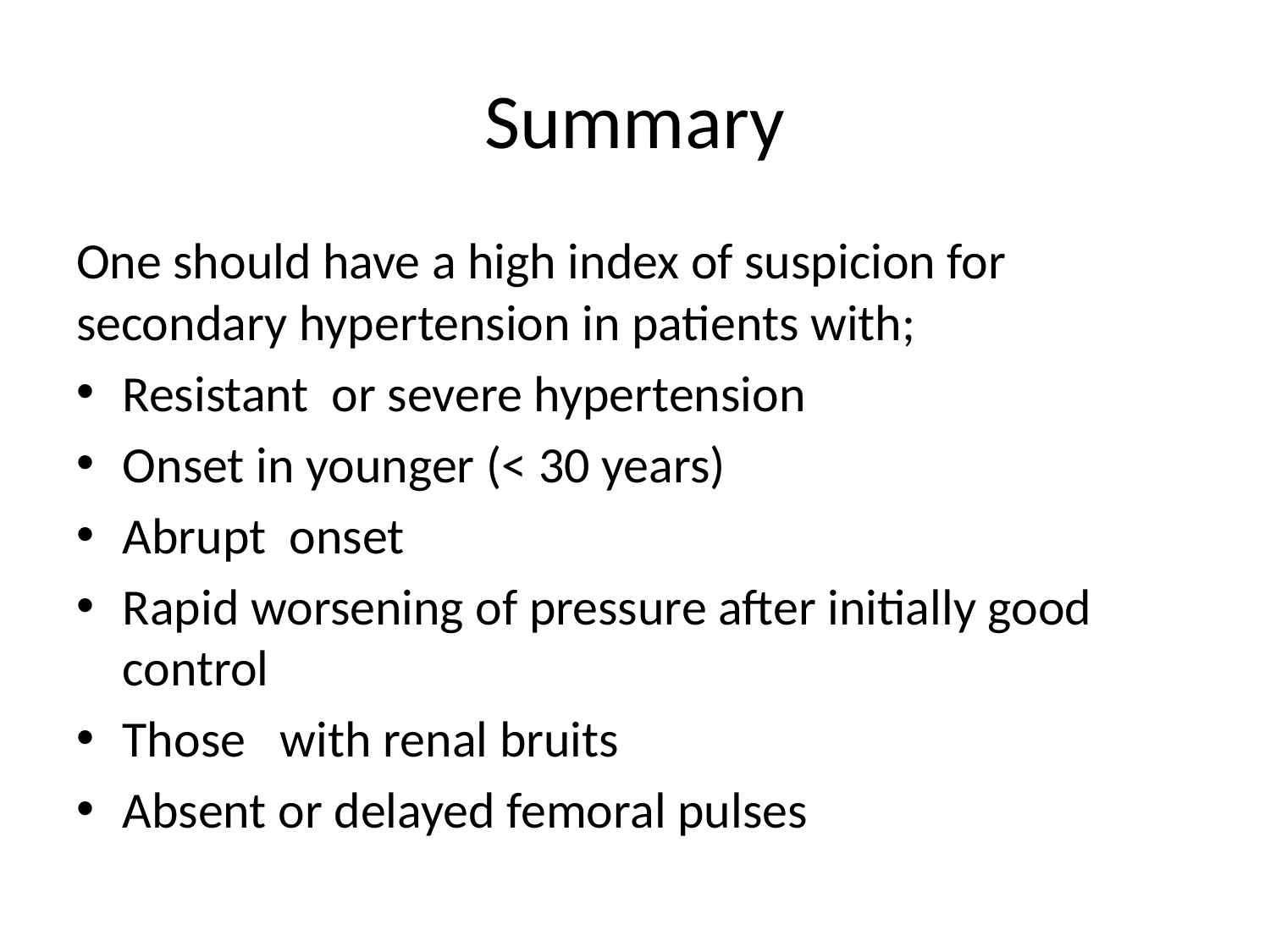

# Summary
One should have a high index of suspicion for secondary hypertension in patients with;
Resistant  or severe hypertension
Onset in younger (< 30 years)
Abrupt  onset
Rapid worsening of pressure after initially good control
Those   with renal bruits
Absent or delayed femoral pulses